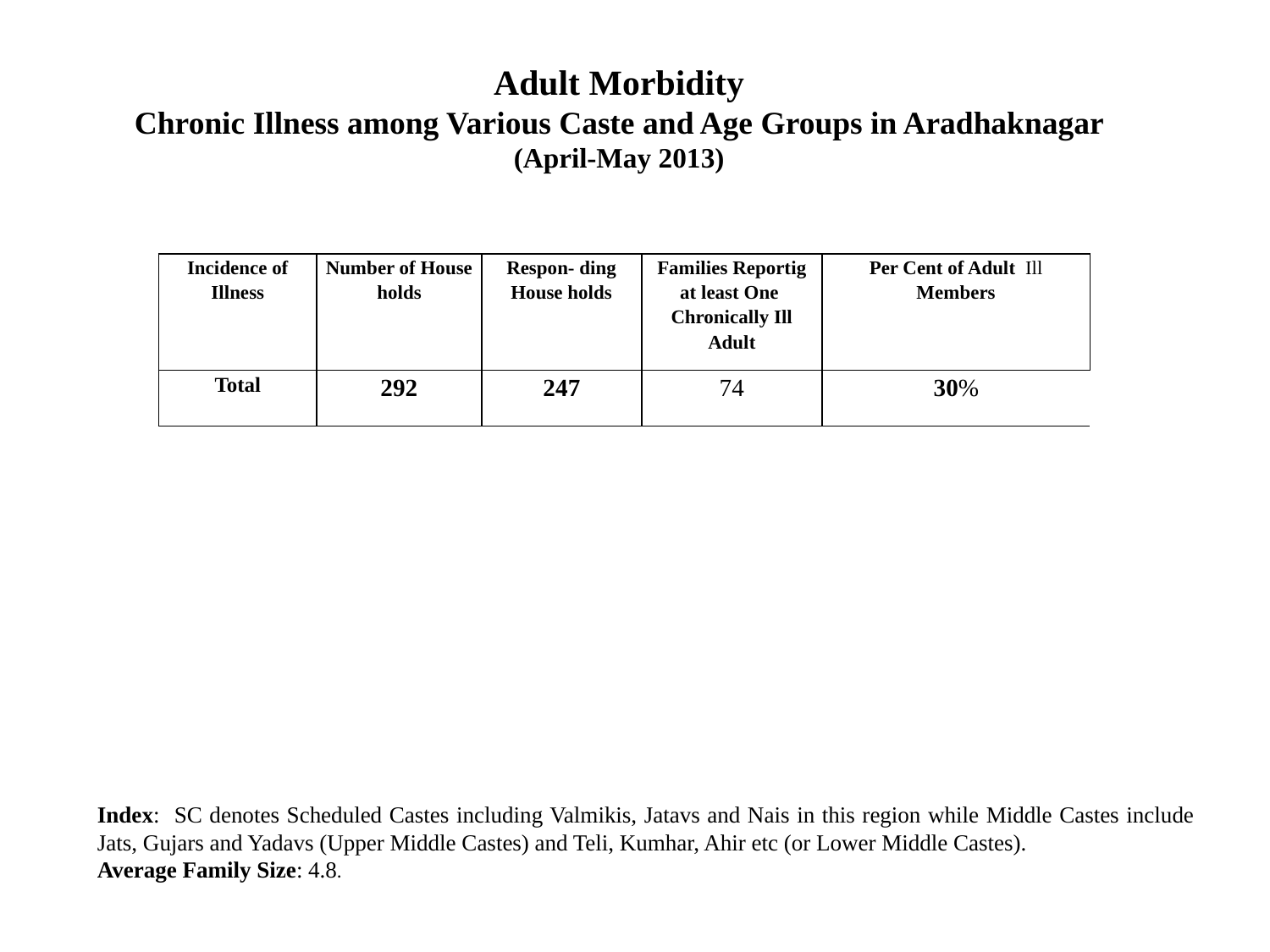

Adult Morbidity
Chronic Illness among Various Caste and Age Groups in Aradhaknagar (April-May 2013)
| Incidence of Illness | Number of House holds | Respon- ding House holds | Families Reportig at least One Chronically Ill Adult | Per Cent of Adult Ill Members |
| --- | --- | --- | --- | --- |
| Total | 292 | 247 | 74 | 30% |
Index:  SC denotes Scheduled Castes including Valmikis, Jatavs and Nais in this region while Middle Castes include Jats, Gujars and Yadavs (Upper Middle Castes) and Teli, Kumhar, Ahir etc (or Lower Middle Castes).
Average Family Size: 4.8.